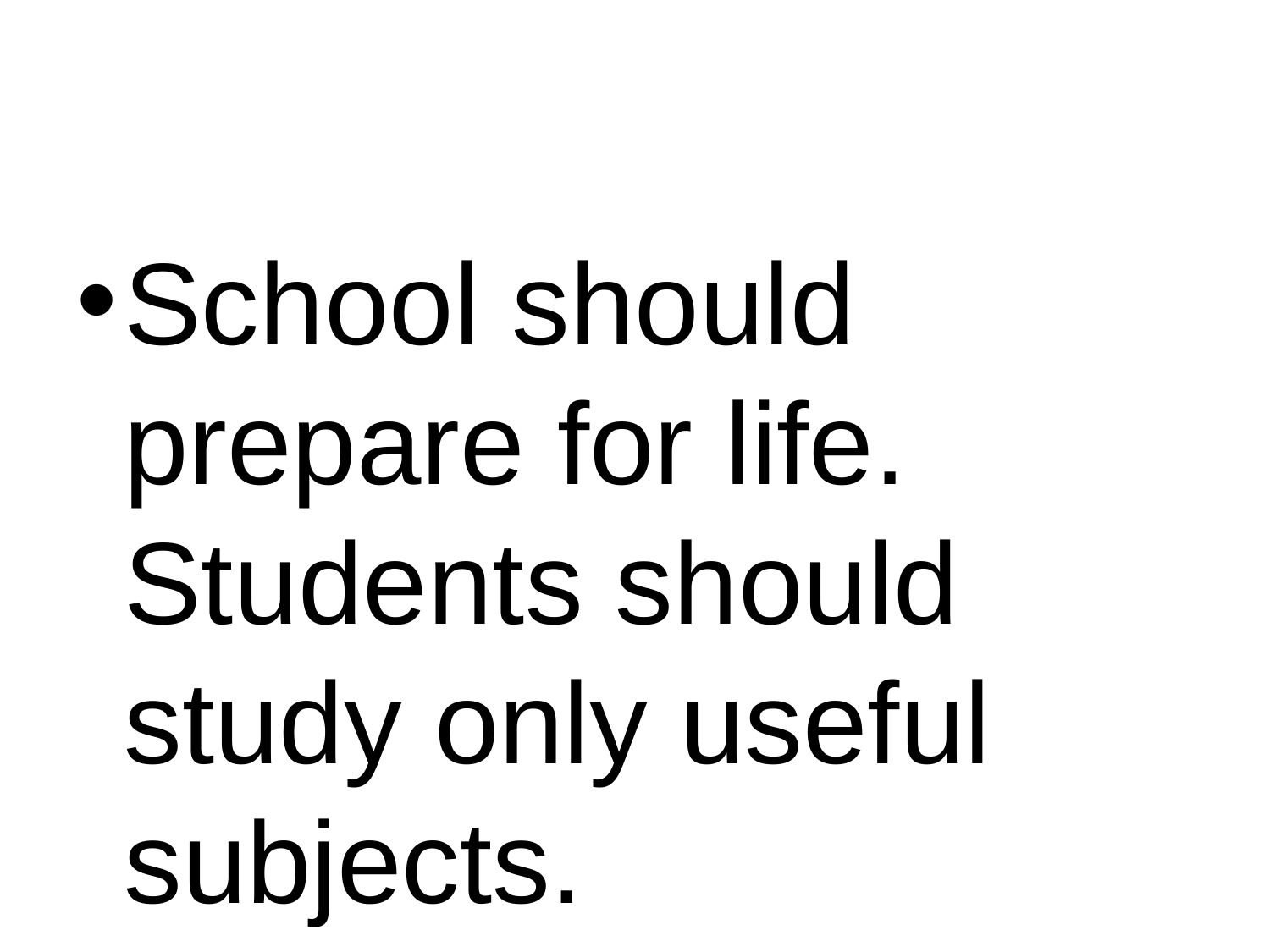

#
School should prepare for life. Students should study only useful subjects.